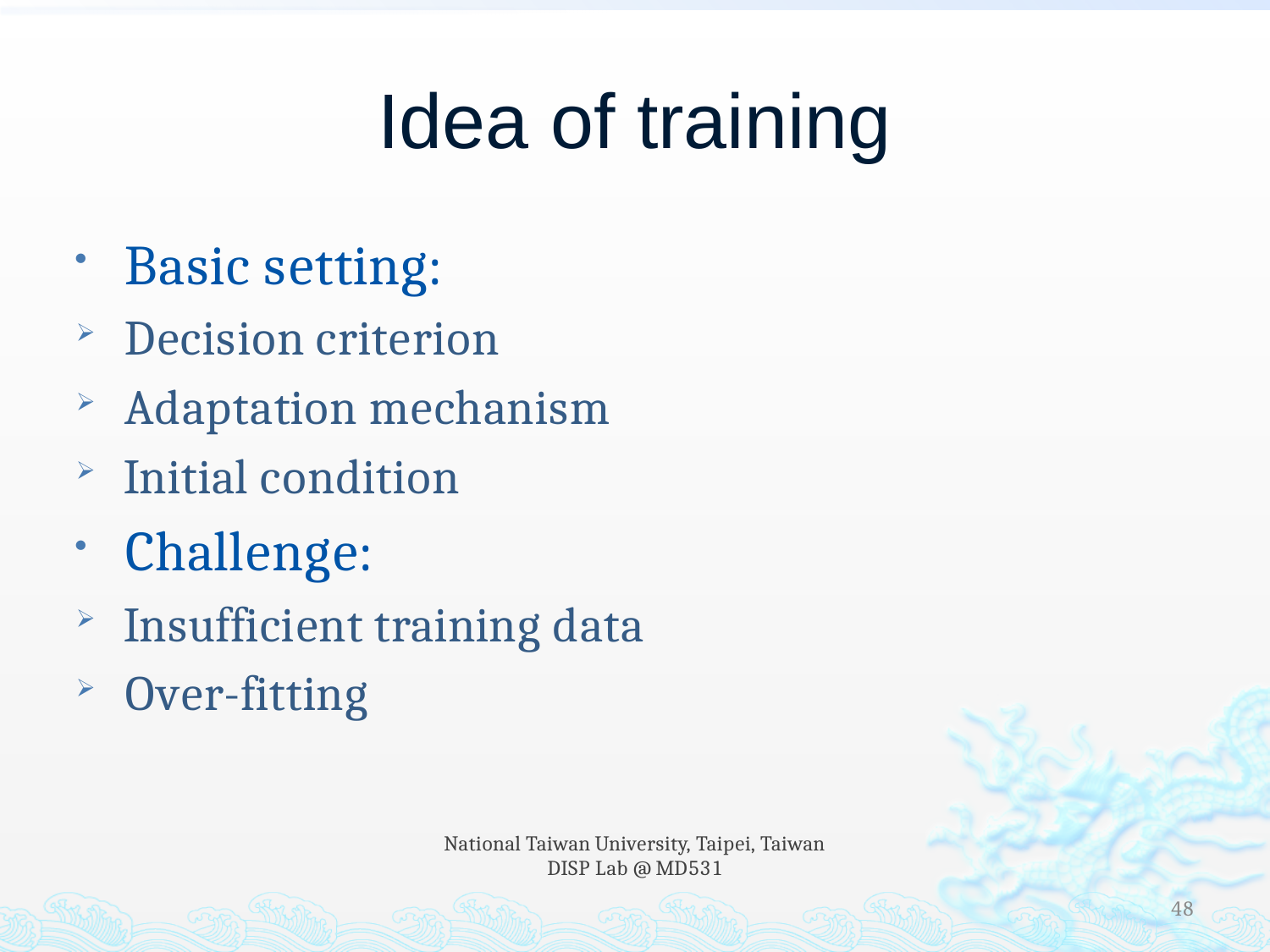

# Idea of training
Basic setting:
Decision criterion
Adaptation mechanism
Initial condition
Challenge:
Insufficient training data
Over-fitting
National Taiwan University, Taipei, Taiwan
DISP Lab @ MD531
48